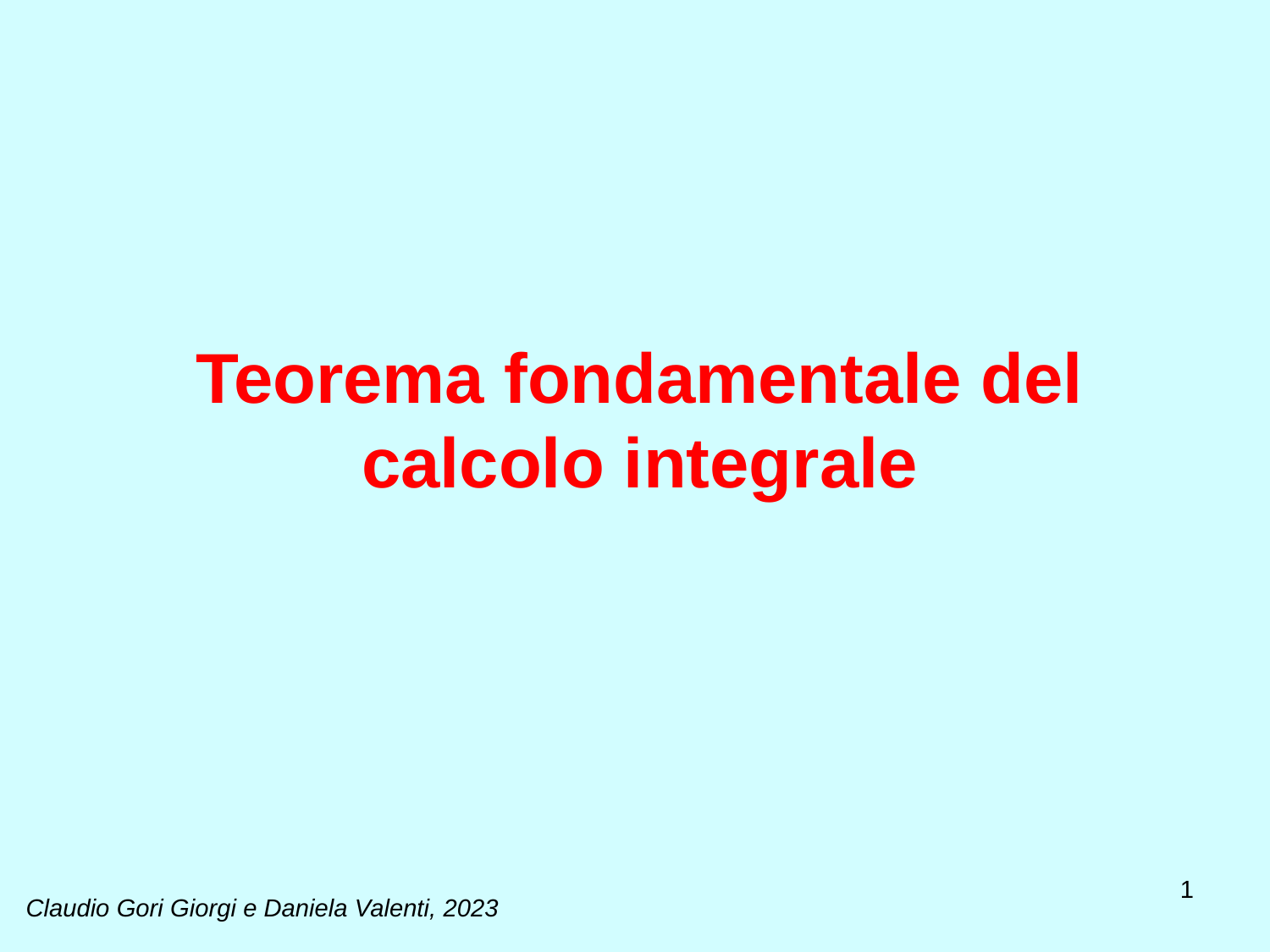

# Teorema fondamentale del calcolo integrale
1
Claudio Gori Giorgi e Daniela Valenti, 2023